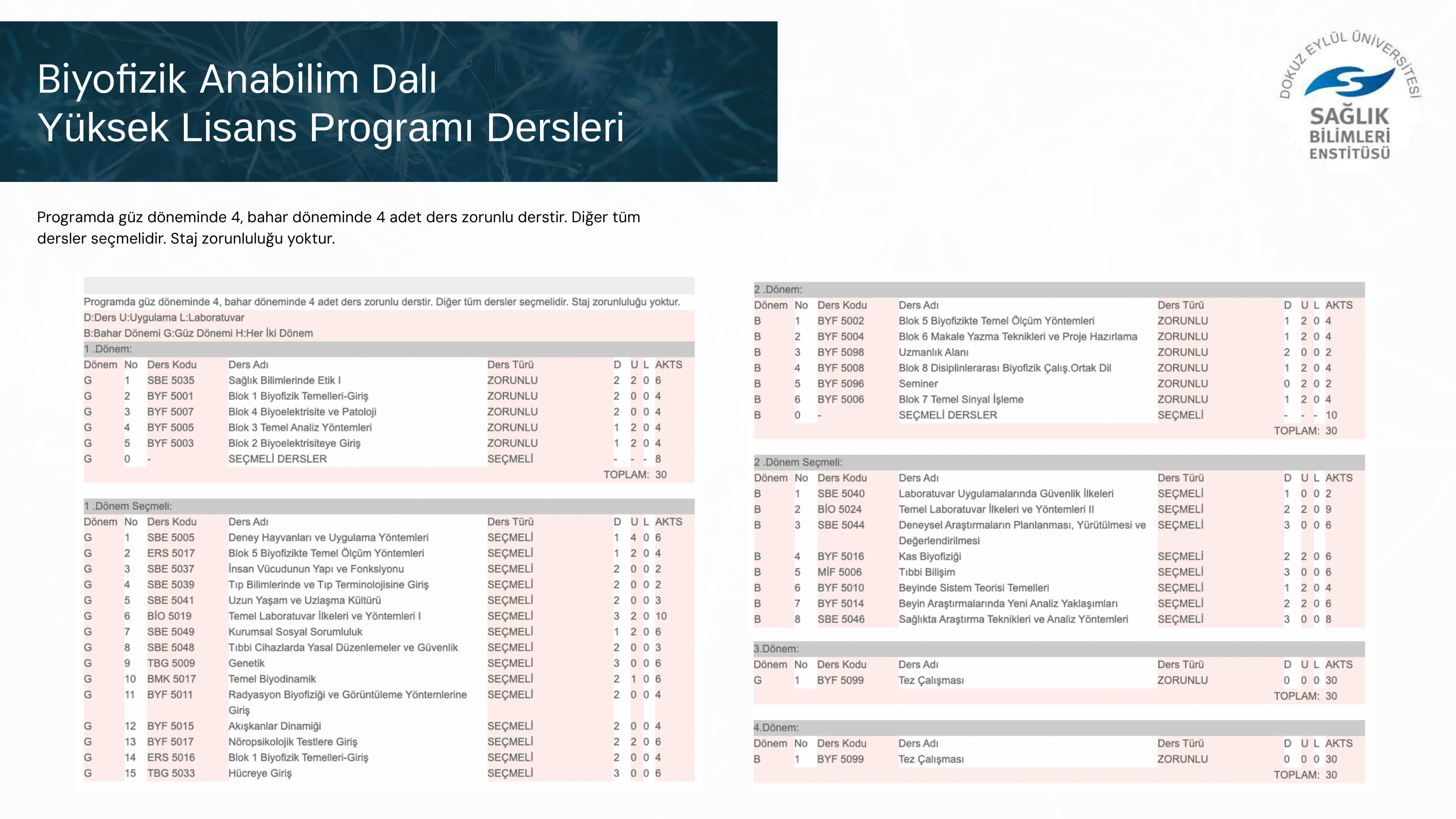

Biyofizik Anabilim Dalı
Yüksek Lisans Programı Dersleri
Programda güz döneminde 4, bahar döneminde 4 adet ders zorunlu derstir. Diğer tüm dersler seçmelidir. Staj zorunluluğu yoktur.